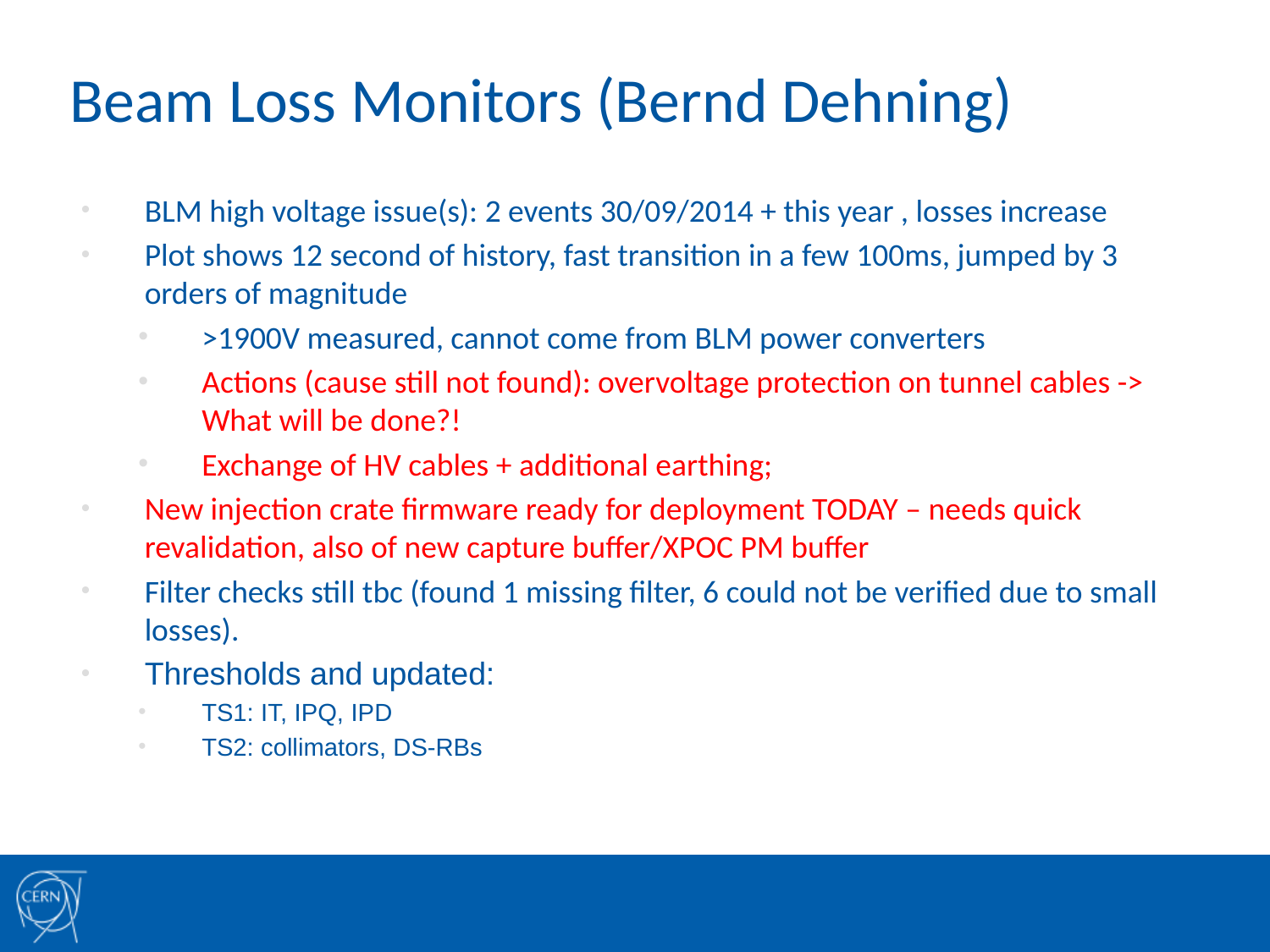

# Beam Loss Monitors (Bernd Dehning)
BLM high voltage issue(s): 2 events 30/09/2014 + this year , losses increase
Plot shows 12 second of history, fast transition in a few 100ms, jumped by 3 orders of magnitude
>1900V measured, cannot come from BLM power converters
Actions (cause still not found): overvoltage protection on tunnel cables -> What will be done?!
Exchange of HV cables + additional earthing;
New injection crate firmware ready for deployment TODAY – needs quick revalidation, also of new capture buffer/XPOC PM buffer
Filter checks still tbc (found 1 missing filter, 6 could not be verified due to small losses).
Thresholds and updated:
TS1: IT, IPQ, IPD
TS2: collimators, DS-RBs